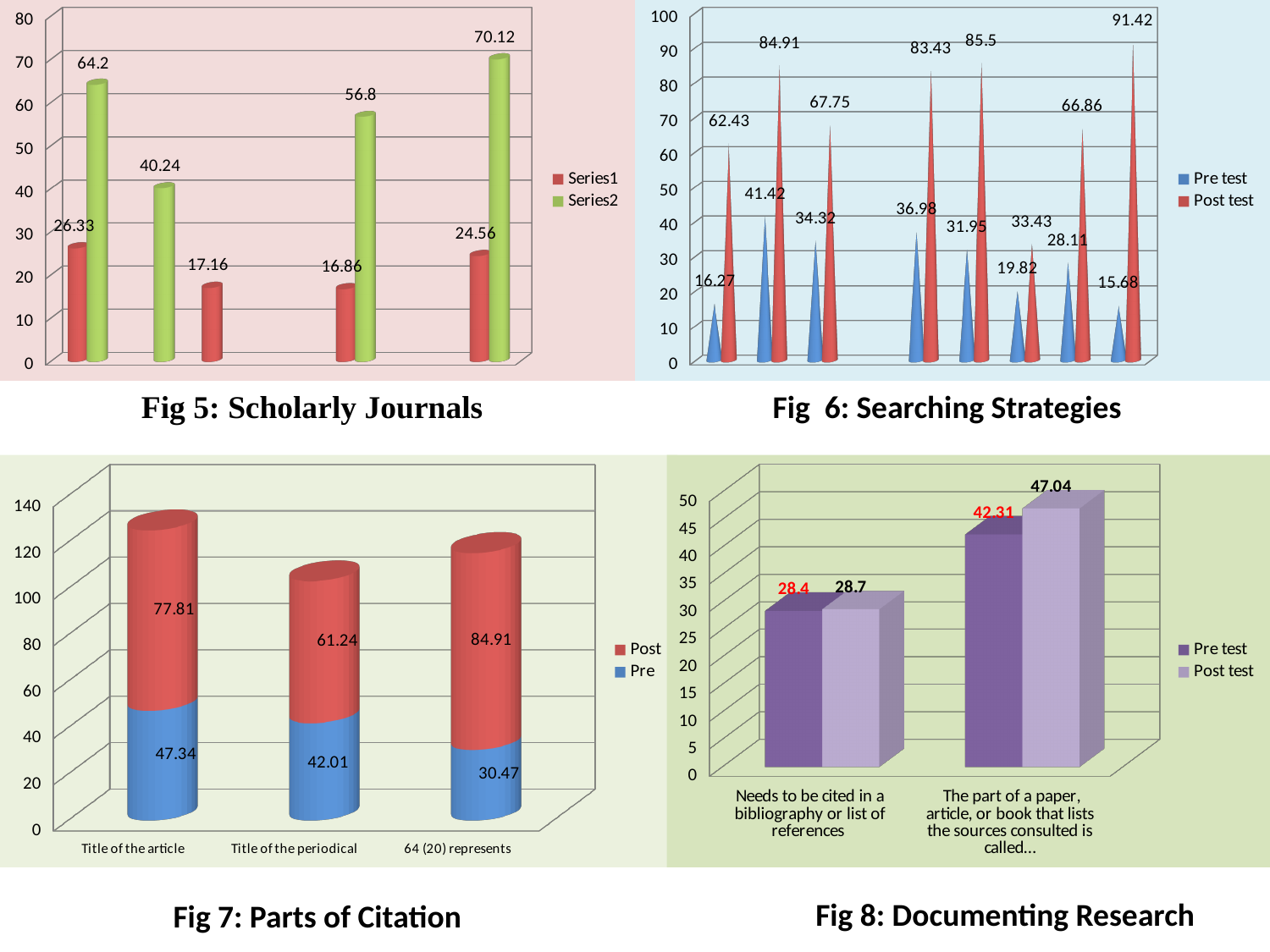

[unsupported chart]

[unsupported chart]

Fig 5: Scholarly Journals

Fig  6: Searching Strategies

[unsupported chart]

[unsupported chart]

Fig 8: Documenting Research
Fig 7: Parts of Citation